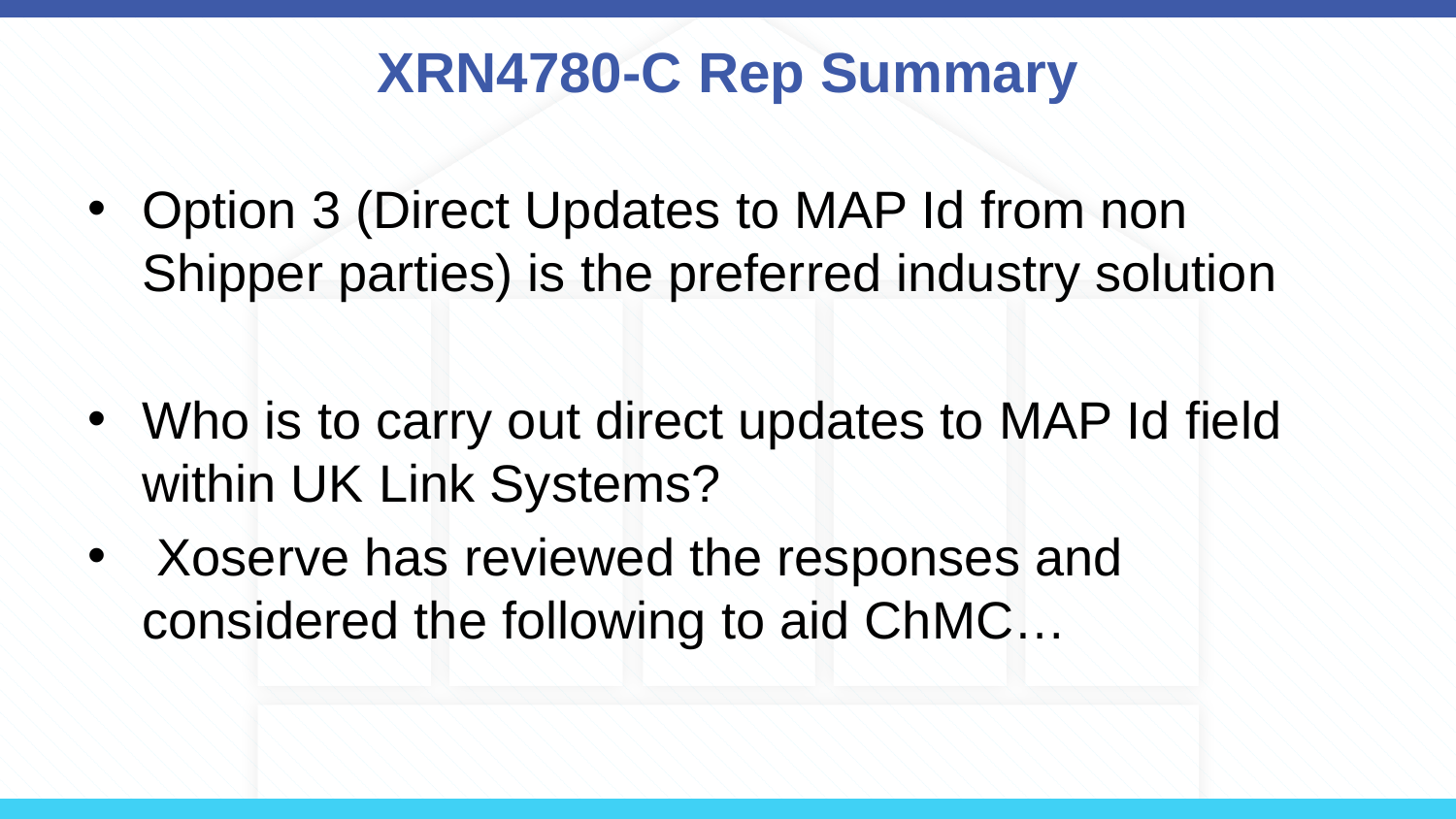

# XRN4780-C Rep Summary
Option 3 (Direct Updates to MAP Id from non Shipper parties) is the preferred industry solution

Who is to carry out direct updates to MAP Id field within UK Link Systems?
 Xoserve has reviewed the responses and considered the following to aid ChMC…